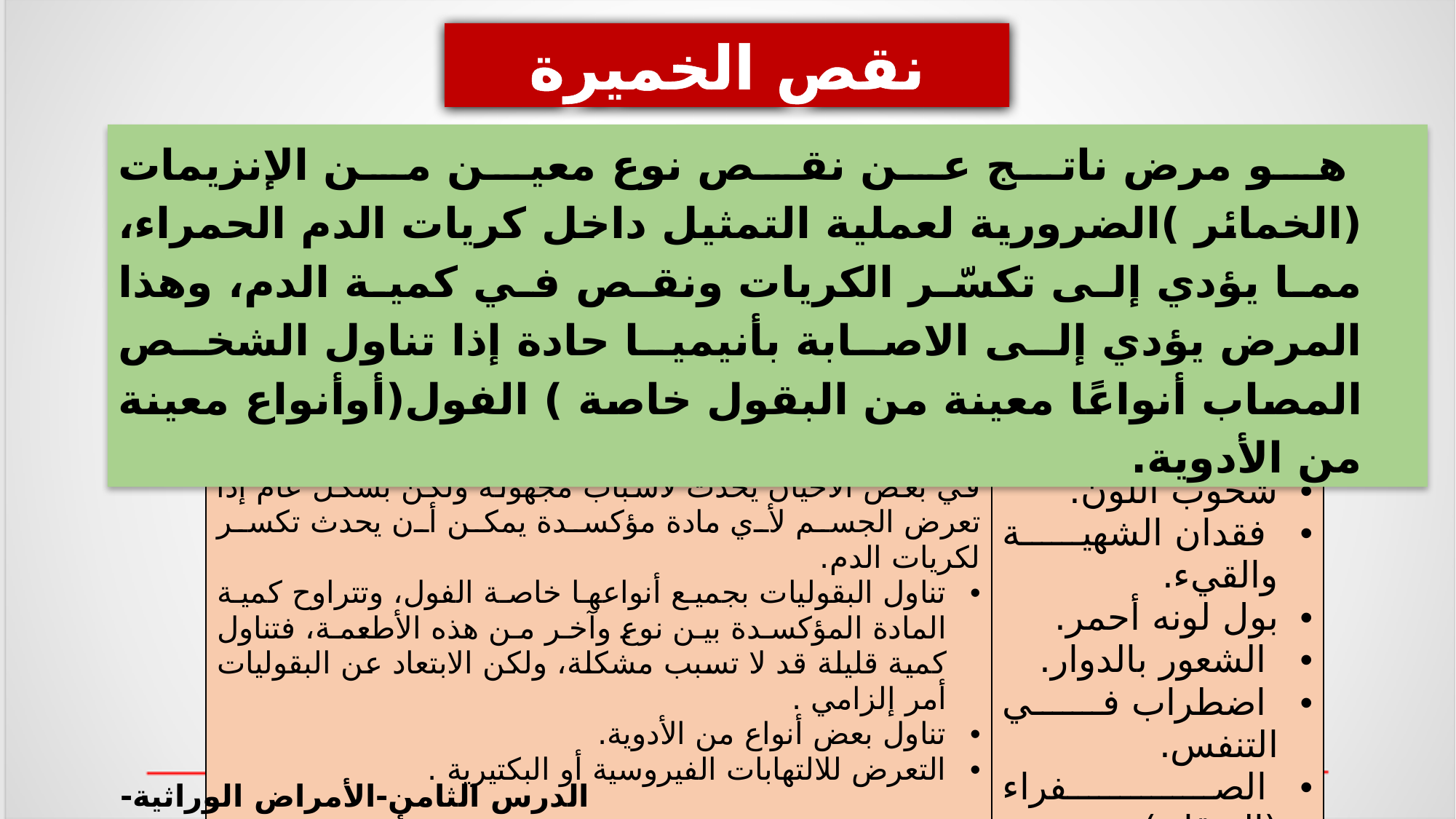

نقص الخميرة
 هو مرض ناتج عن نقص نوع معين من الإنزيمات (الخمائر )الضرورية لعملية التمثيل داخل كريات الدم الحمراء، مما يؤدي إلى تكسّر الكريات ونقص في كمية الدم، وهذا المرض يؤدي إلى الاصابة بأنيميا حادة إذا تناول الشخص المصاب أنواعًا معينة من البقول خاصة ) الفول(أوأنواع معينة من الأدوية.
| الأسباب التي تؤدي إلى تكسر كريات الدم | أعراض نقص الخميرة |
| --- | --- |
| في بعض الأحيان يحدث لأسباب مجهولة ولكن بشكل عام إذا تعرض الجسم لأي مادة مؤكسدة يمكن أن يحدث تكسر لكريات الدم. تناول البقوليات بجميع أنواعها خاصة الفول، وتتراوح كمية المادة المؤكسدة بين نوع وآخر من هذه الأطعمة، فتناول كمية قليلة قد لا تسبب مشكلة، ولكن الابتعاد عن البقوليات أمر إلزامي . تناول بعض أنواع من الأدوية. التعرض للالتهابات الفيروسية أو البكتيرية . | شحوب اللون. فقدان الشهية والقيء. بول لونه أحمر. الشعور بالدوار. اضطراب في التنفس. الصفراء (اليرقان). الإسهال. |
الدرس الثامن-الأمراض الوراثية-التربية الأسرية-اسر 211